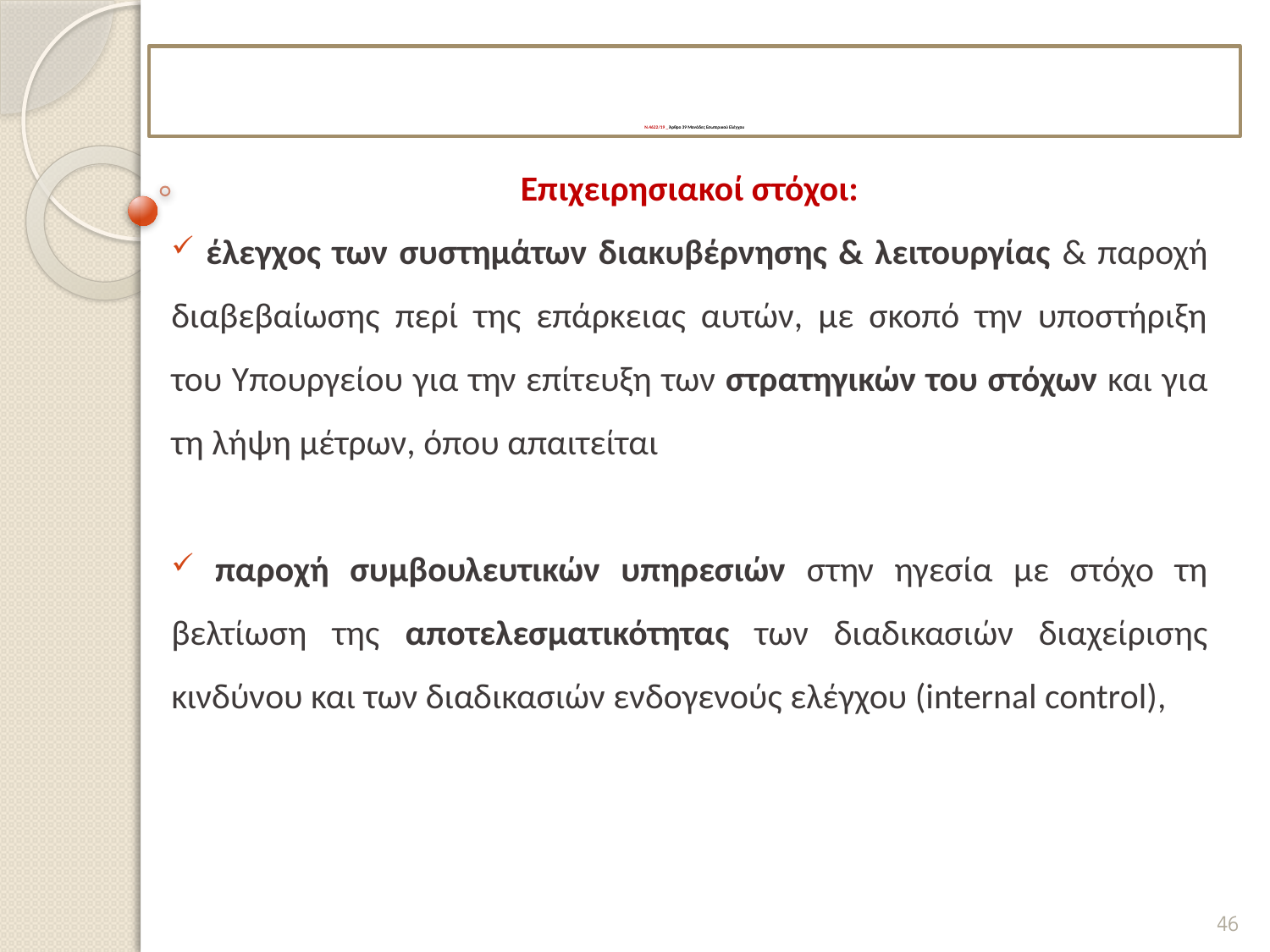

# Ν.4622/19 _ Άρθρο 39 Μονάδες Εσωτερικού Ελέγχου
Επιχειρησιακοί στόχοι:
 έλεγχος των συστημάτων διακυβέρνησης & λειτουργίας & παροχή διαβεβαίωσης περί της επάρκειας αυτών, με σκοπό την υποστήριξη του Υπουργείου για την επίτευξη των στρατηγικών του στόχων και για τη λήψη μέτρων, όπου απαιτείται

 παροχή συμβουλευτικών υπηρεσιών στην ηγεσία με στόχο τη βελτίωση της αποτελεσματικότητας των διαδικασιών διαχείρισης κινδύνου και των διαδικασιών ενδογενούς ελέγχου (internal control),

46